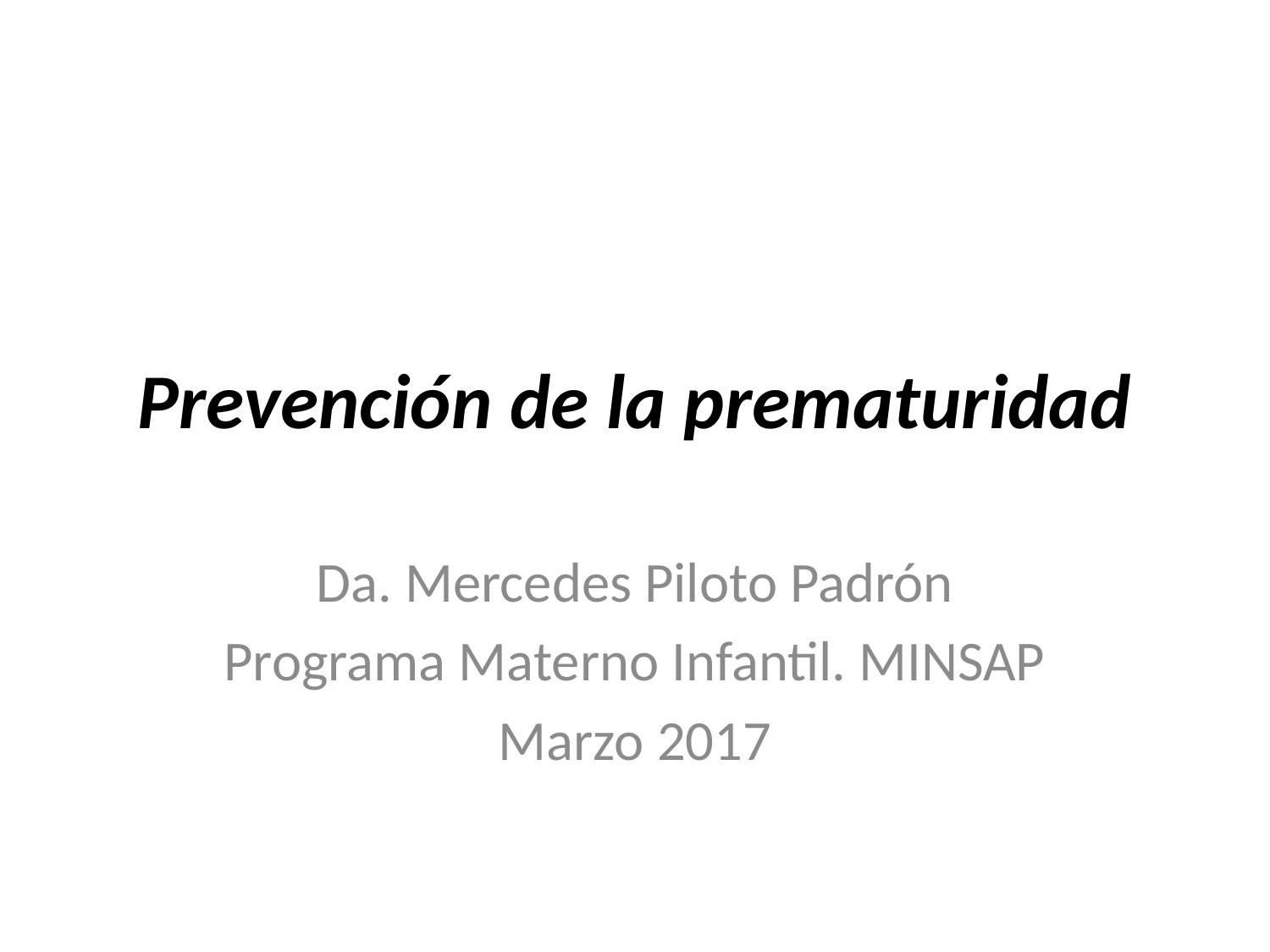

# Prevención de la prematuridad
Da. Mercedes Piloto Padrón
Programa Materno Infantil. MINSAP
Marzo 2017